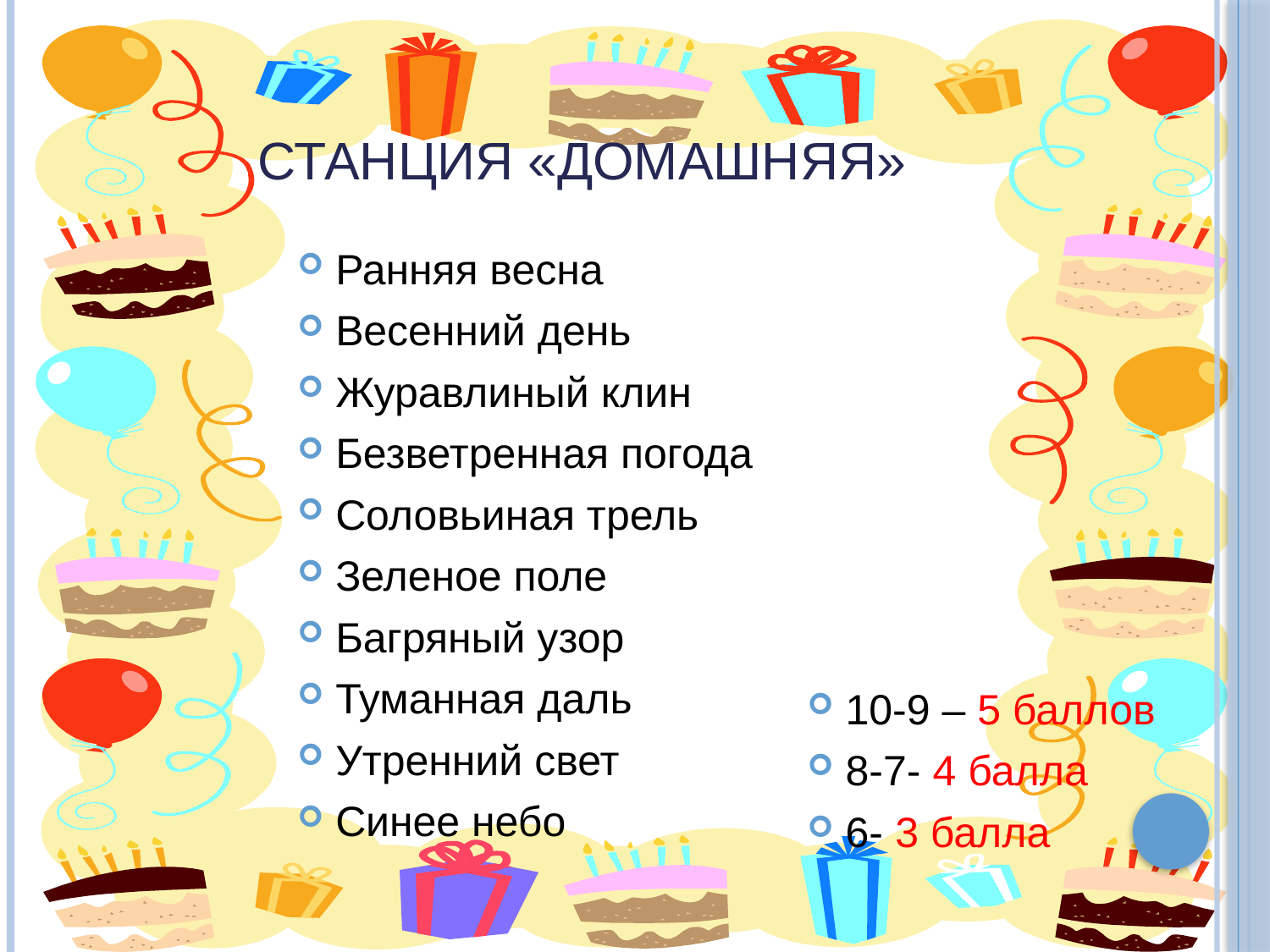

# Станция «Домашняя»
Ранняя весна
Весенний день
Журавлиный клин
Безветренная погода
Соловьиная трель
Зеленое поле
Багряный узор
Туманная даль
Утренний свет
Синее небо
10-9 – 5 баллов
8-7- 4 балла
6- 3 балла